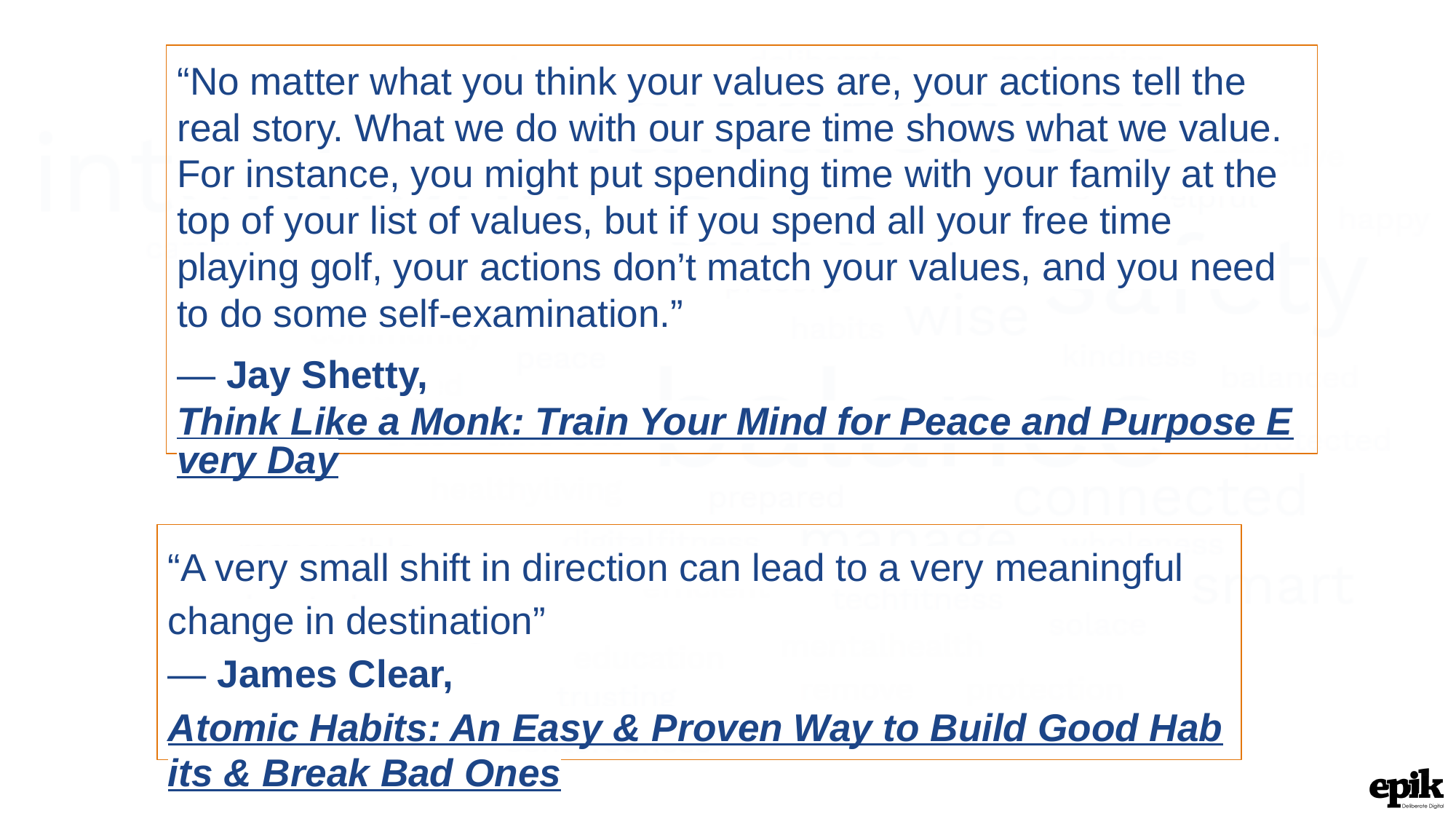

“No matter what you think your values are, your actions tell the real story. What we do with our spare time shows what we value. For instance, you might put spending time with your family at the top of your list of values, but if you spend all your free time playing golf, your actions don’t match your values, and you need to do some self-examination.”
― Jay Shetty, Think Like a Monk: Train Your Mind for Peace and Purpose Every Day
“A very small shift in direction can lead to a very meaningful change in destination”
― James Clear, Atomic Habits: An Easy & Proven Way to Build Good Habits & Break Bad Ones